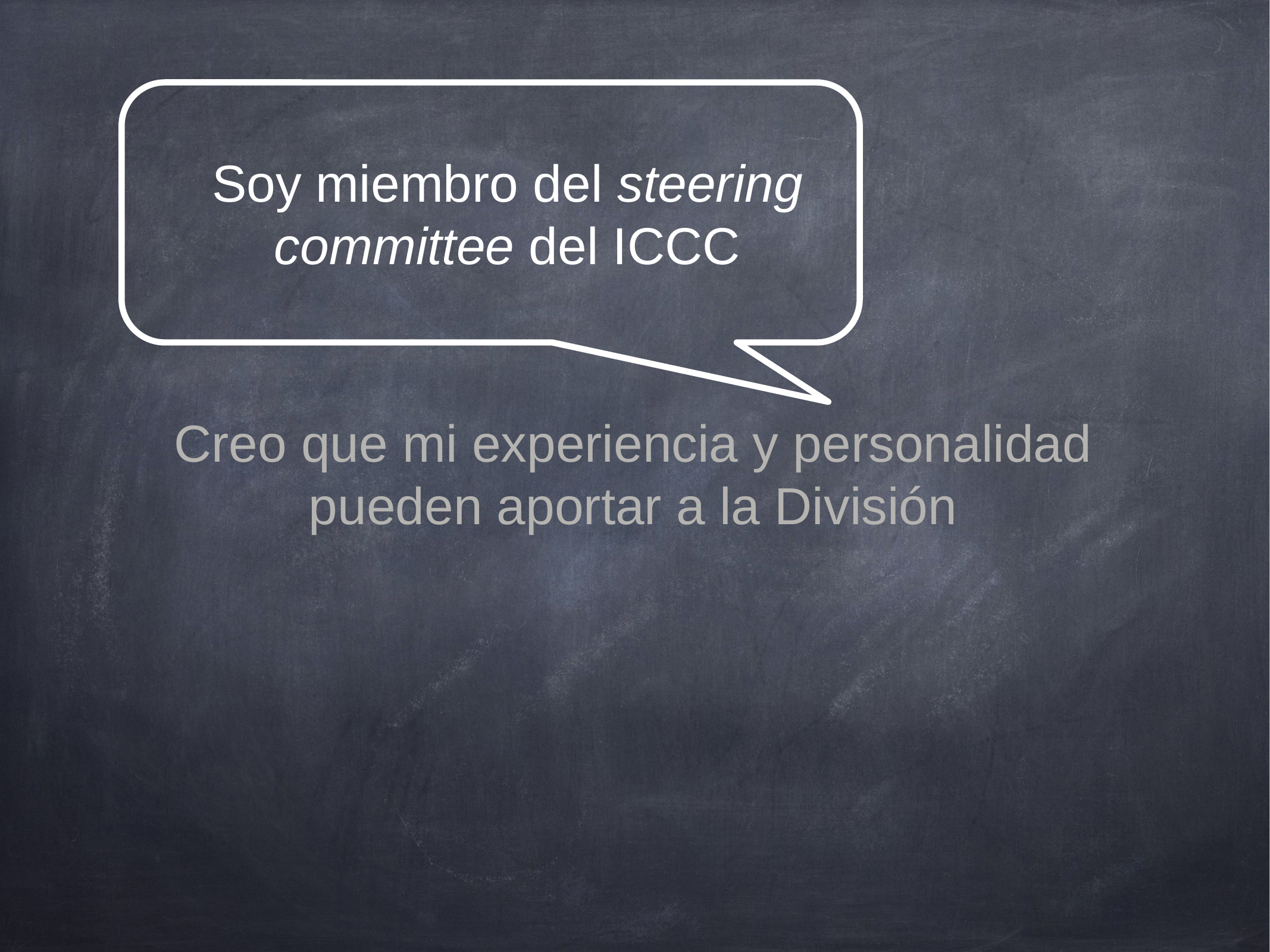

Soy miembro del steering committee del ICCC
Creo que mi experiencia y personalidad pueden aportar a la División